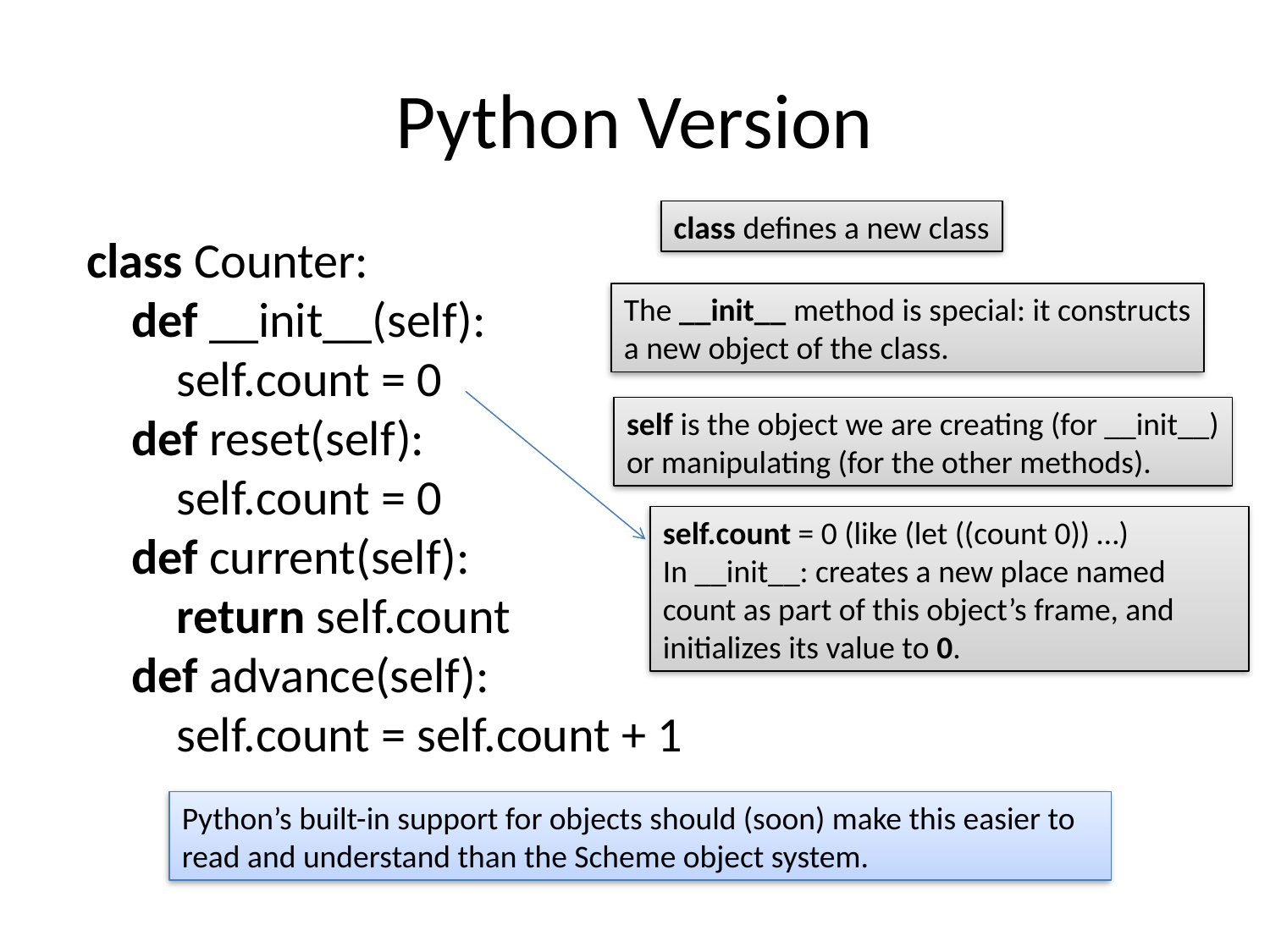

# Python Version
class defines a new class
class Counter:
    def __init__(self):
        self.count = 0
    def reset(self):
        self.count = 0
    def current(self):
        return self.count
    def advance(self):
        self.count = self.count + 1
The __init__ method is special: it constructs
a new object of the class.
self is the object we are creating (for __init__)
or manipulating (for the other methods).
self.count = 0 (like (let ((count 0)) …)
In __init__: creates a new place named
count as part of this object’s frame, and initializes its value to 0.
Python’s built-in support for objects should (soon) make this easier to read and understand than the Scheme object system.